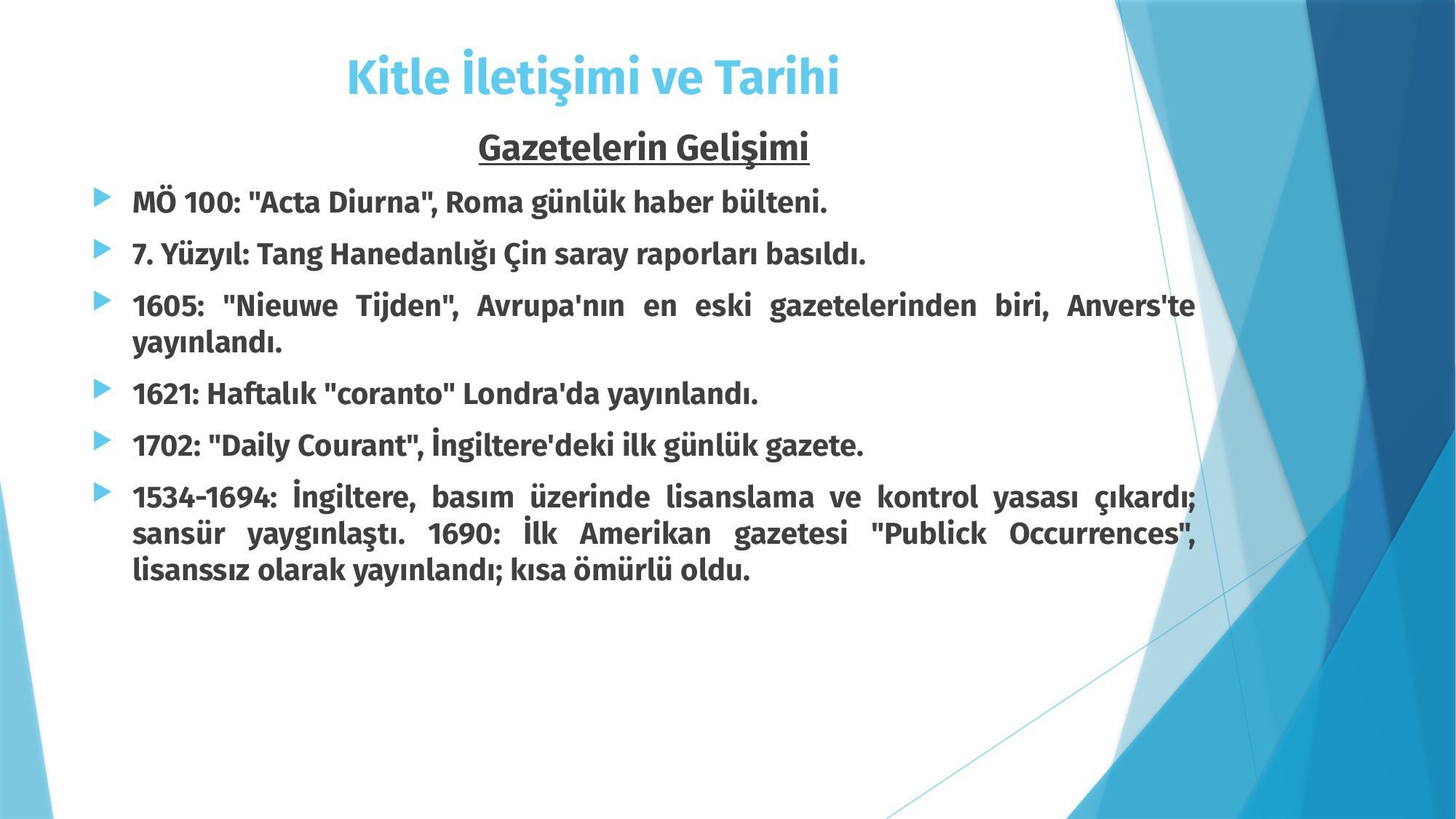

# Kitle İletişimi ve Tarihi
Gazetelerin Gelişimi
MÖ 100: "Acta Diurna", Roma günlük haber bülteni.
7. Yüzyıl: Tang Hanedanlığı Çin saray raporları basıldı.
1605: "Nieuwe Tijden", Avrupa'nın en eski gazetelerinden biri, Anvers'te yayınlandı.
1621: Haftalık "coranto" Londra'da yayınlandı.
1702: "Daily Courant", İngiltere'deki ilk günlük gazete.
1534-1694: İngiltere, basım üzerinde lisanslama ve kontrol yasası çıkardı; sansür yaygınlaştı. 1690: İlk Amerikan gazetesi "Publick Occurrences", lisanssız olarak yayınlandı; kısa ömürlü oldu.